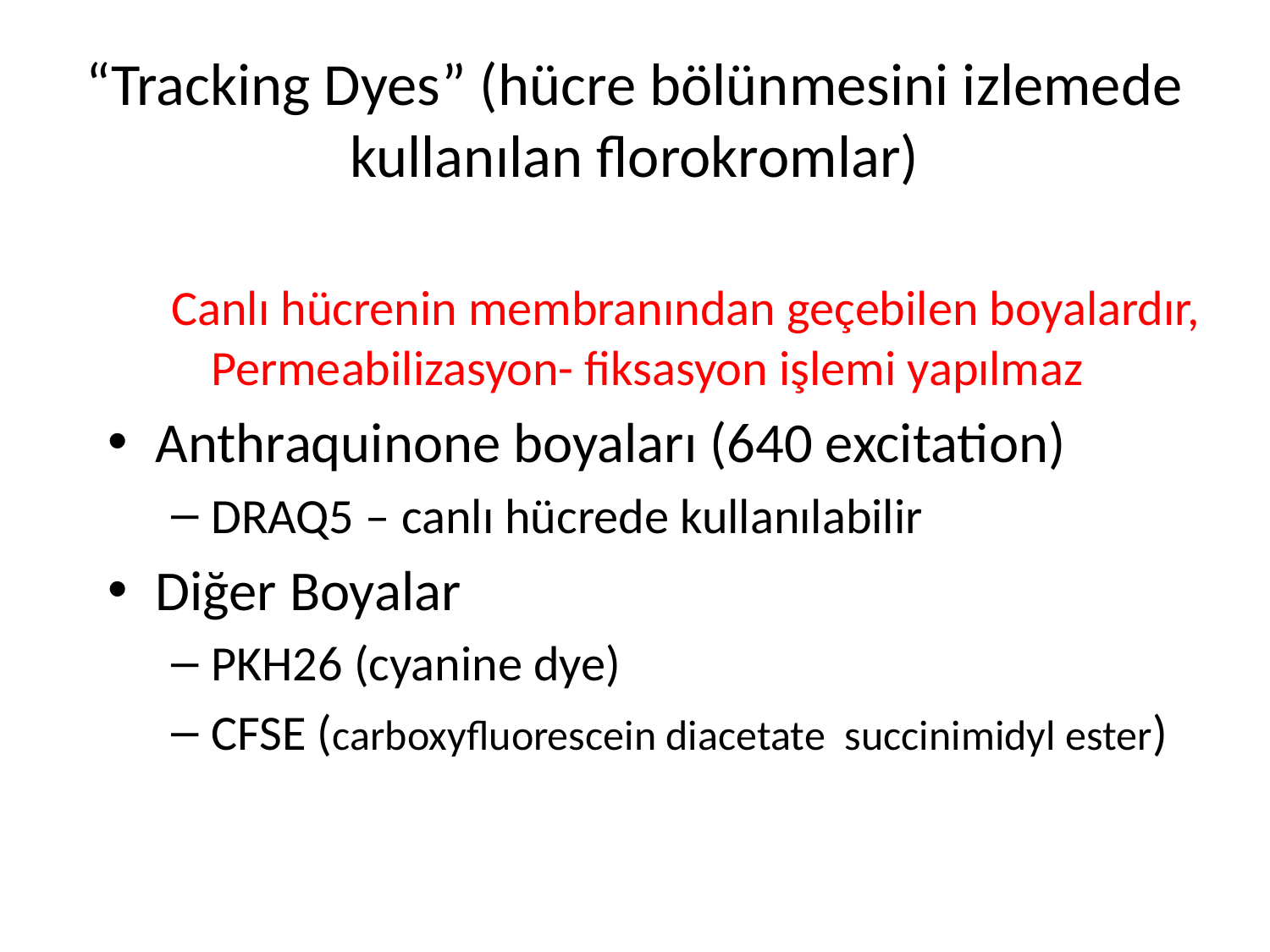

# “Tracking Dyes” (hücre bölünmesini izlemede kullanılan florokromlar)

Canlı hücrenin membranından geçebilen boyalardır, Permeabilizasyon- fiksasyon işlemi yapılmaz
Anthraquinone boyaları (640 excitation)
DRAQ5 – canlı hücrede kullanılabilir
Diğer Boyalar
PKH26 (cyanine dye)
CFSE (carboxyfluorescein diacetate  succinimidyl ester)